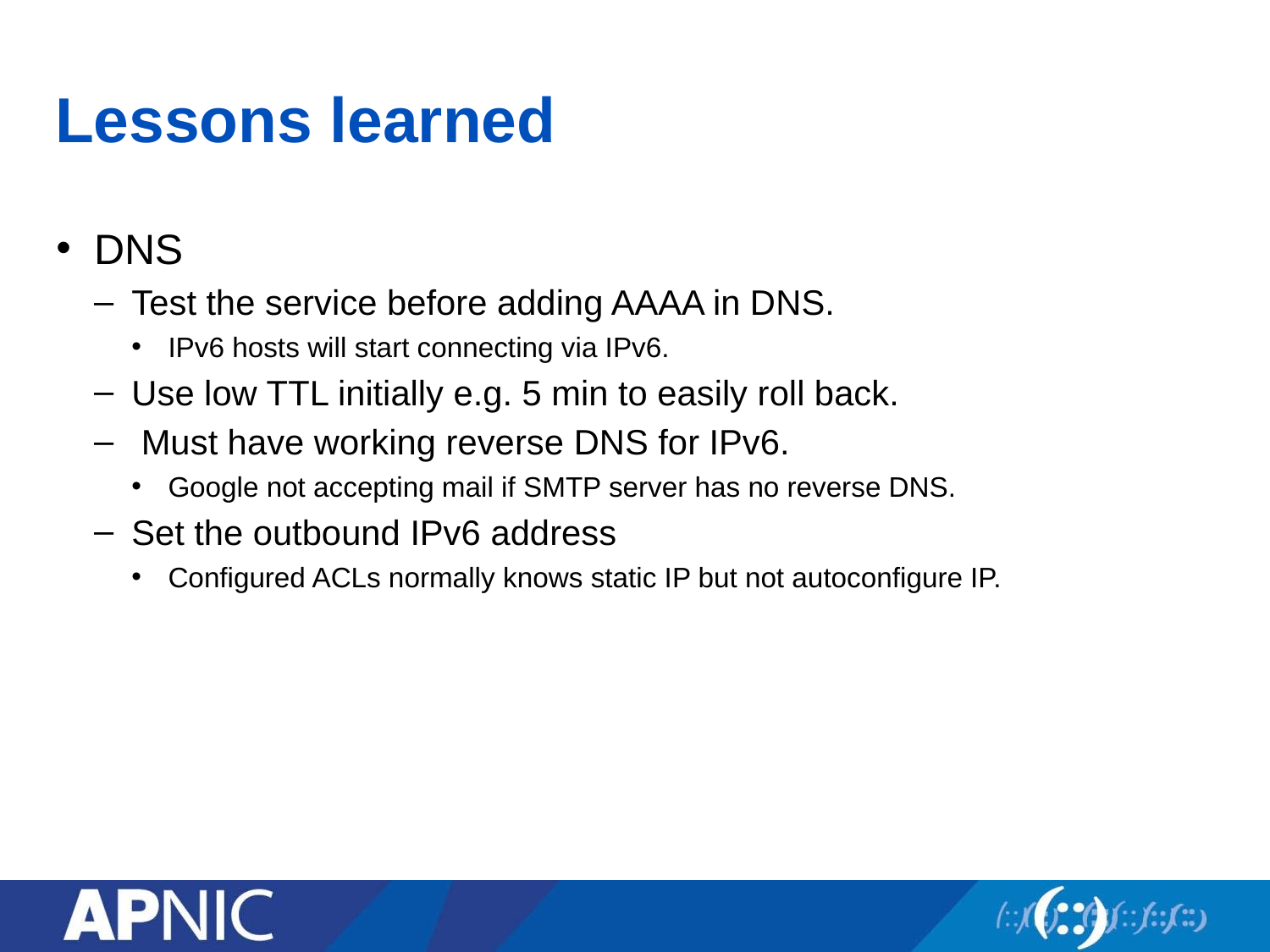

# Lessons learned
DNS
Test the service before adding AAAA in DNS.
IPv6 hosts will start connecting via IPv6.
Use low TTL initially e.g. 5 min to easily roll back.
 Must have working reverse DNS for IPv6.
Google not accepting mail if SMTP server has no reverse DNS.
Set the outbound IPv6 address
Configured ACLs normally knows static IP but not autoconfigure IP.